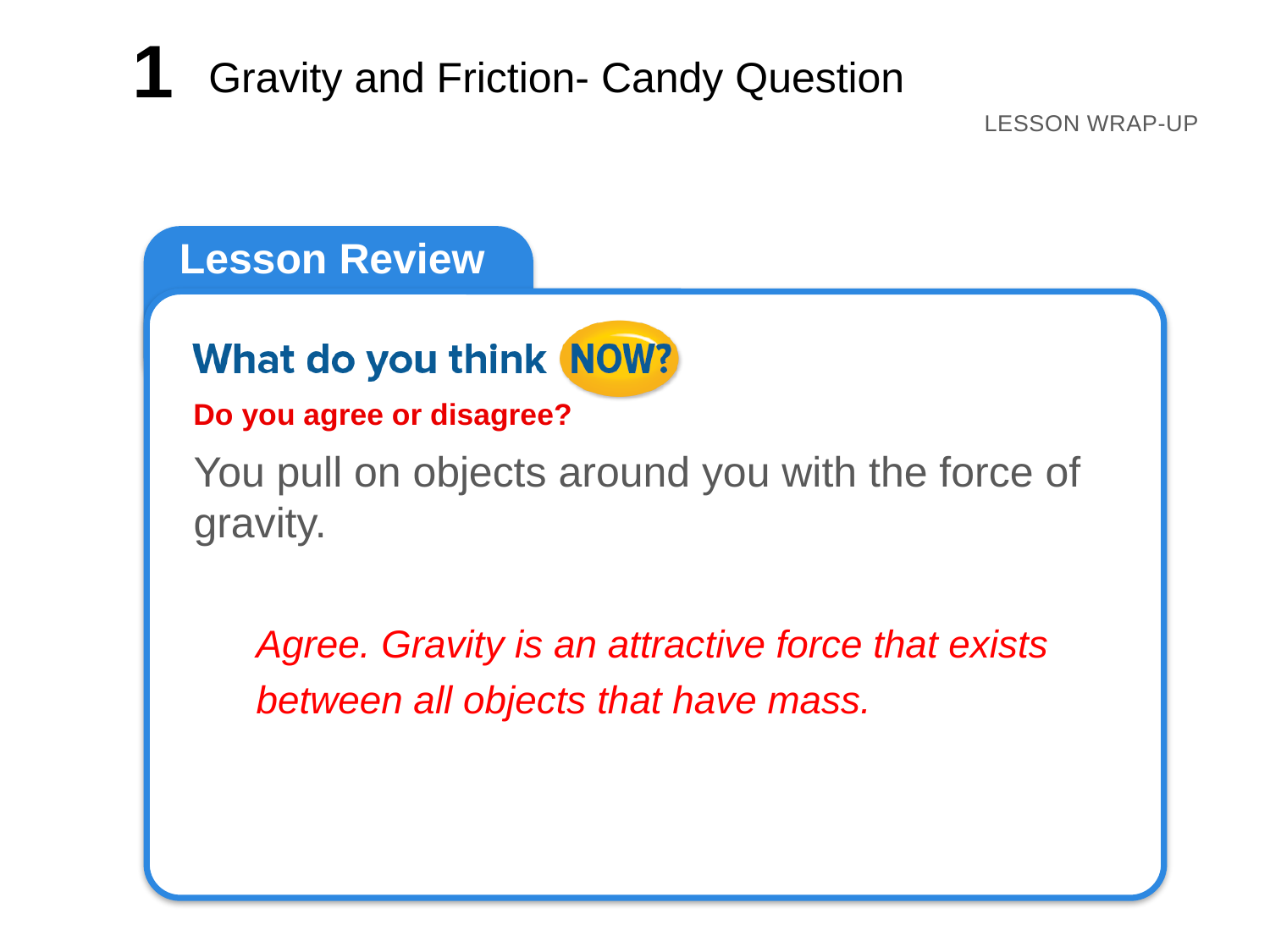

1
Gravity and Friction- Candy Question
You pull on objects around you with the force of gravity.
Agree. Gravity is an attractive force that exists between all objects that have mass.